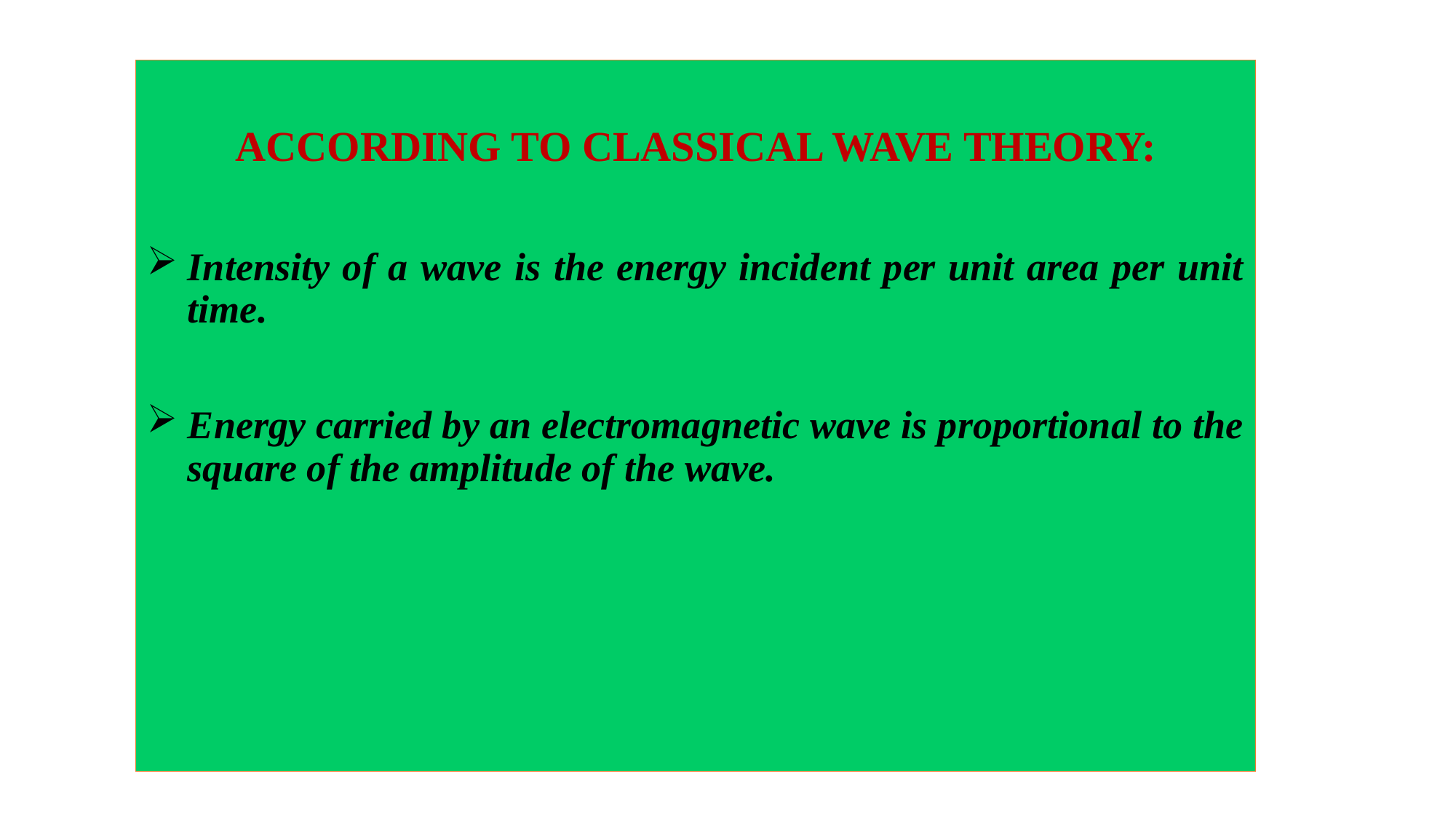

ACCORDING TO CLASSICAL WAVE THEORY:

Intensity of a wave is the energy incident per unit area per unit time.

Energy carried by an electromagnetic wave is proportional to the square of the amplitude of the wave.